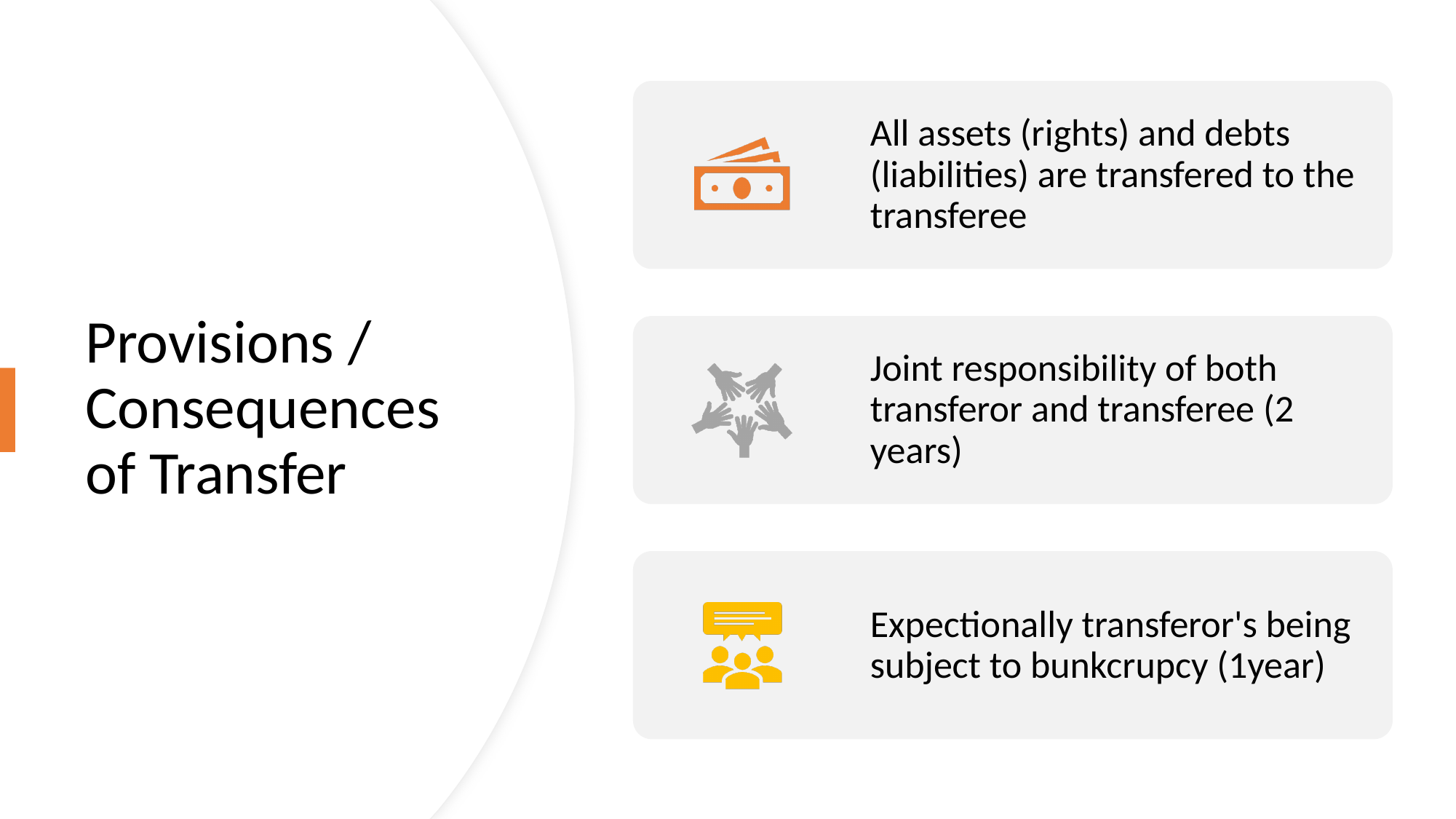

All assets (rights) and debts (liabilities) are transfered to the transferee
Joint responsibility of both transferor and transferee (2 years)
Expectionally transferor's being subject to bunkcrupcy (1year)
# Provisions / Consequences of Transfer